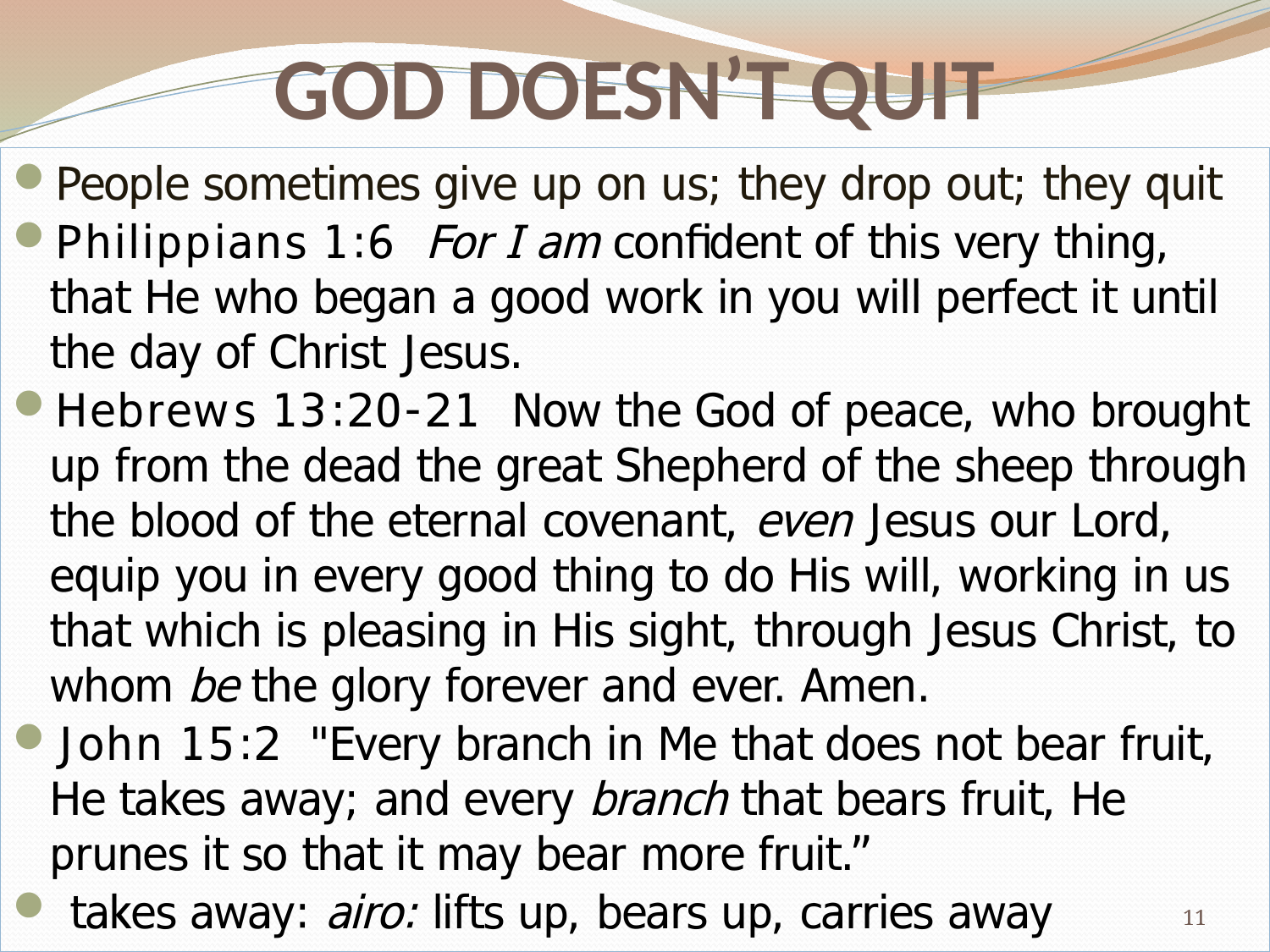

# GOD DOESN’T QUIT
People sometimes give up on us; they drop out; they quit
Philippians 1:6  For I am confident of this very thing, that He who began a good work in you will perfect it until the day of Christ Jesus.
Hebrews 13:20-21  Now the God of peace, who brought up from the dead the great Shepherd of the sheep through the blood of the eternal covenant, even Jesus our Lord,
equip you in every good thing to do His will, working in us that which is pleasing in His sight, through Jesus Christ, to whom be the glory forever and ever. Amen.
John 15:2  "Every branch in Me that does not bear fruit, He takes away; and every branch that bears fruit, He prunes it so that it may bear more fruit.”
 takes away: airo: lifts up, bears up, carries away
11